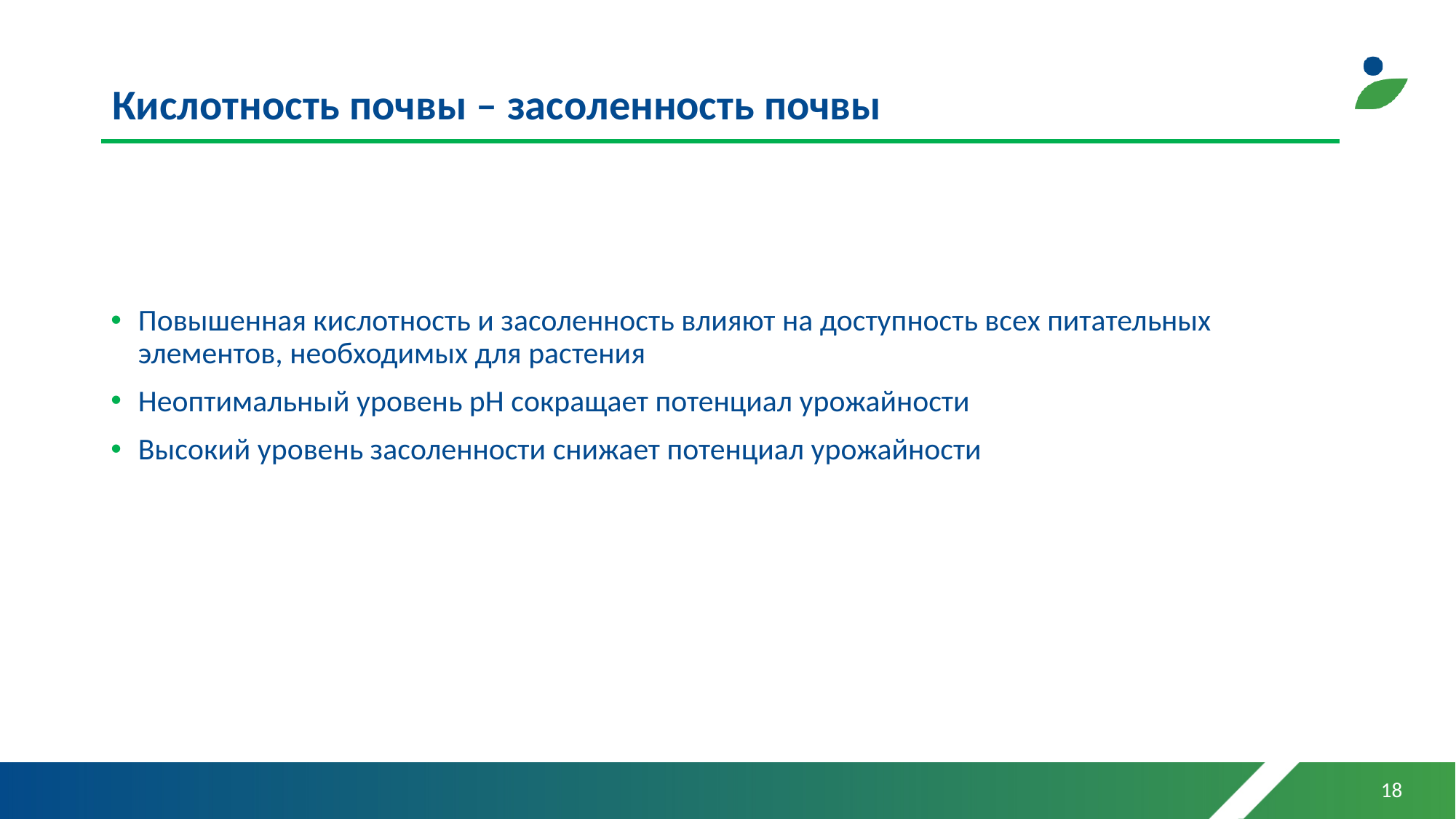

# Кислотность почвы – засоленность почвы
Повышенная кислотность и засоленность влияют на доступность всех питательных элементов, необходимых для растения
Неоптимальный уровень рН сокращает потенциал урожайности
Высокий уровень засоленности снижает потенциал урожайности

18